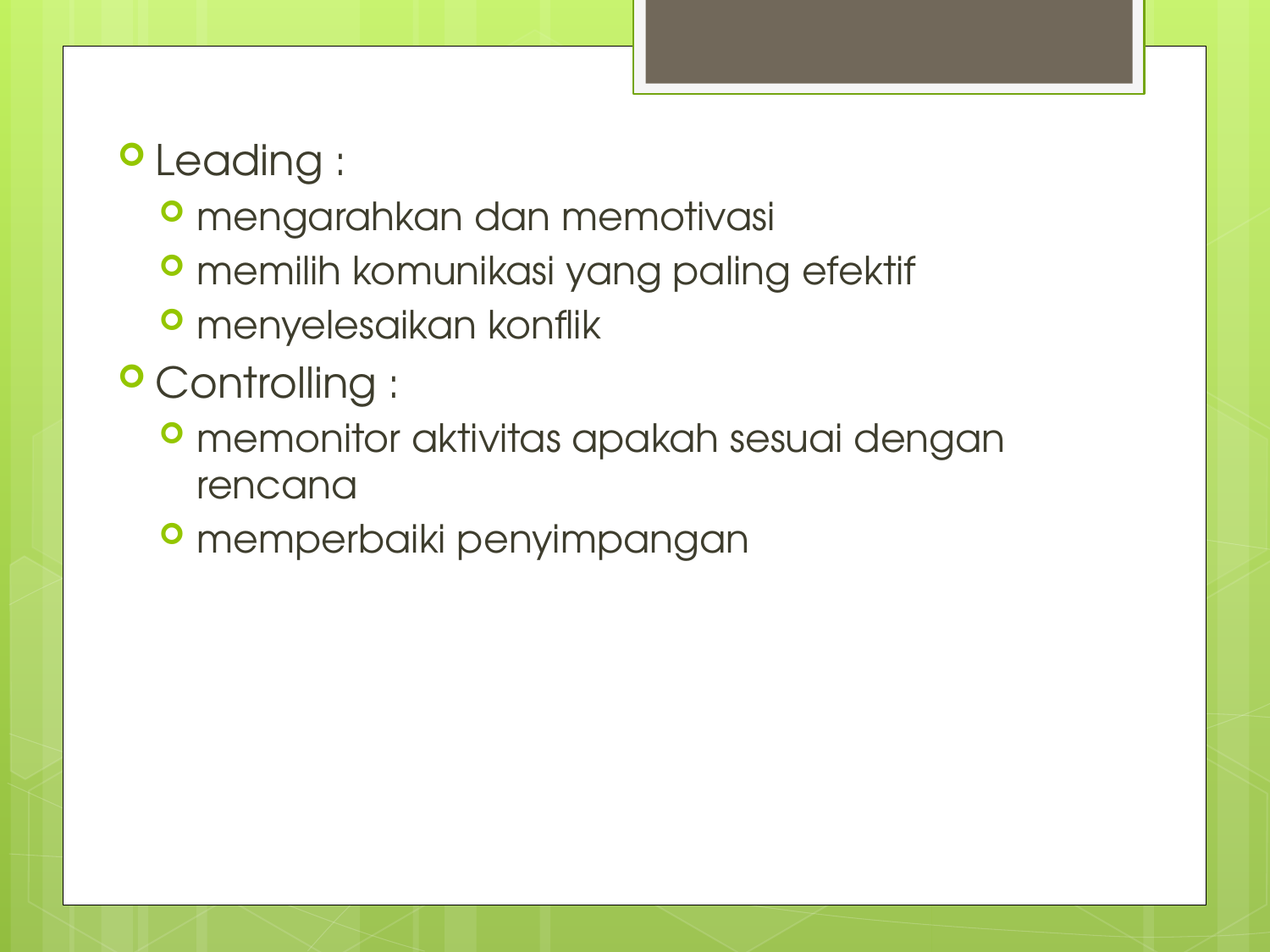

Leading :
mengarahkan dan memotivasi
memilih komunikasi yang paling efektif
menyelesaikan konflik
Controlling :
memonitor aktivitas apakah sesuai dengan rencana
memperbaiki penyimpangan